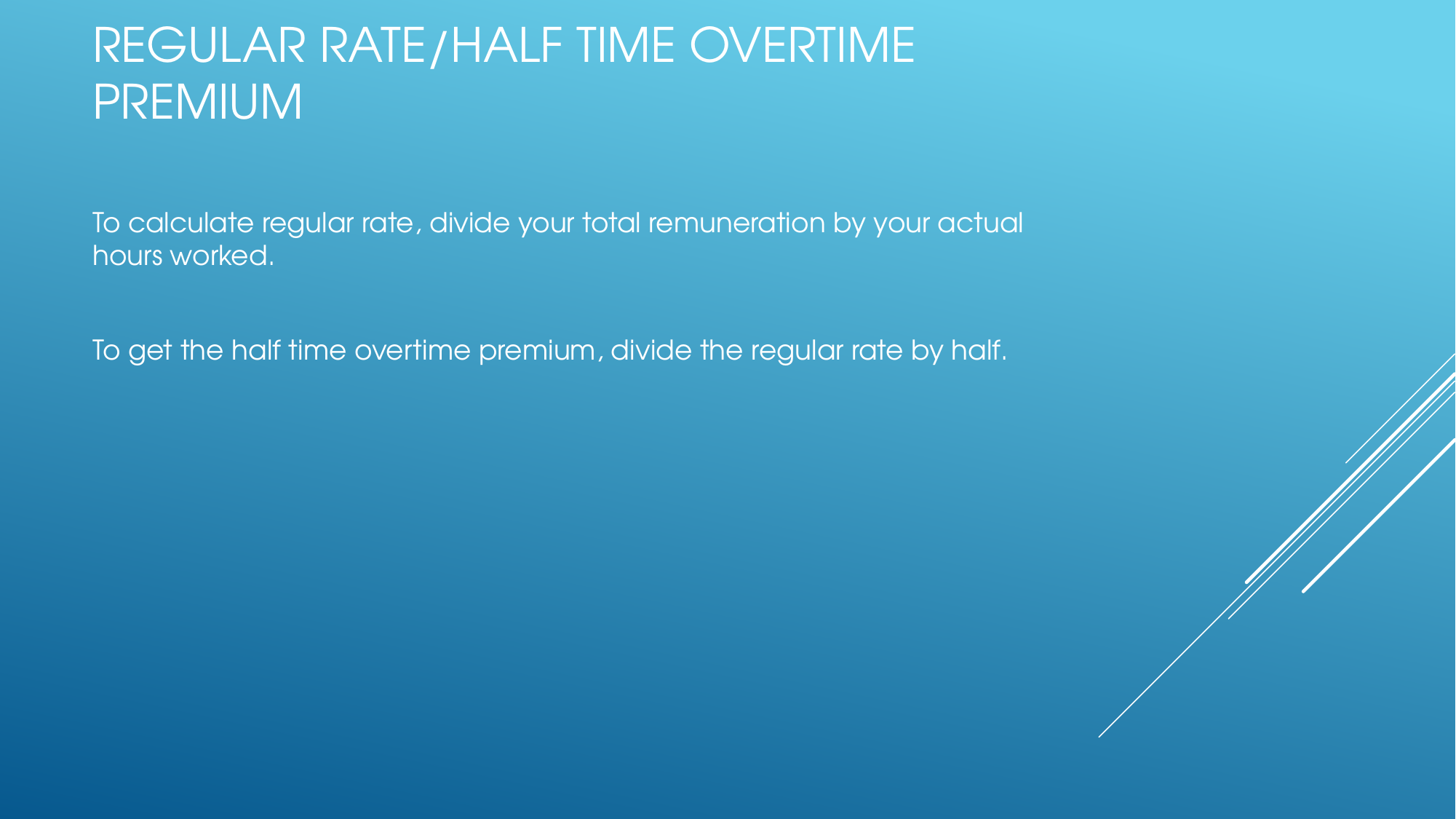

# Regular rate/half time overtime premium

To calculate regular rate, divide your total remuneration by your actual hours worked.

To get the half time overtime premium, divide the regular rate by half.